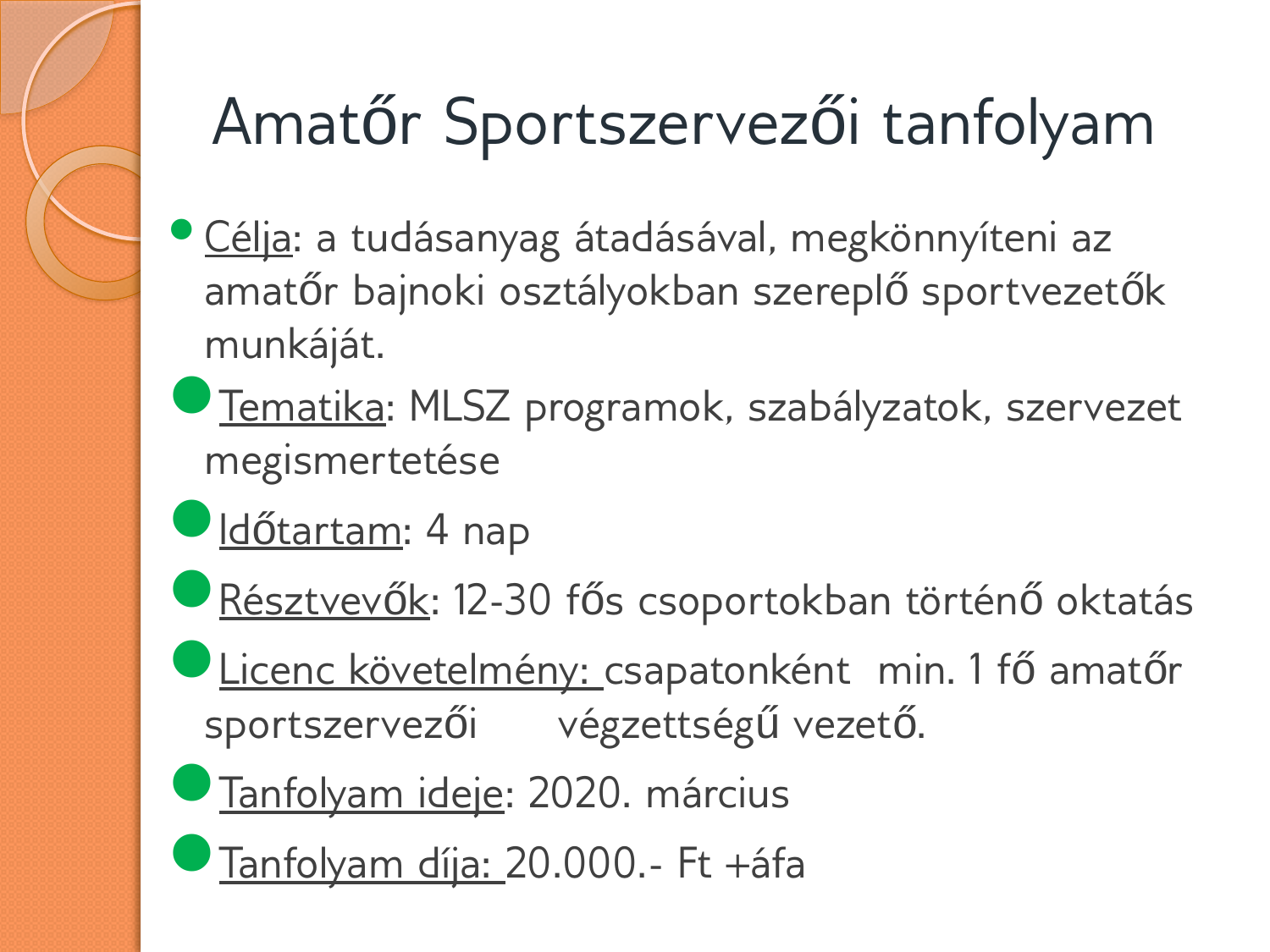

# Amatőr Sportszervezői tanfolyam
Célja: a tudásanyag átadásával, megkönnyíteni az amatőr bajnoki osztályokban szereplő sportvezetők munkáját.
Tematika: MLSZ programok, szabályzatok, szervezet megismertetése
Időtartam: 4 nap
Résztvevők: 12-30 fős csoportokban történő oktatás
Licenc követelmény: csapatonként  min. 1 fő amatőr sportszervezői      végzettségű vezető.
Tanfolyam ideje: 2020. március
Tanfolyam díja: 20.000.- Ft +áfa